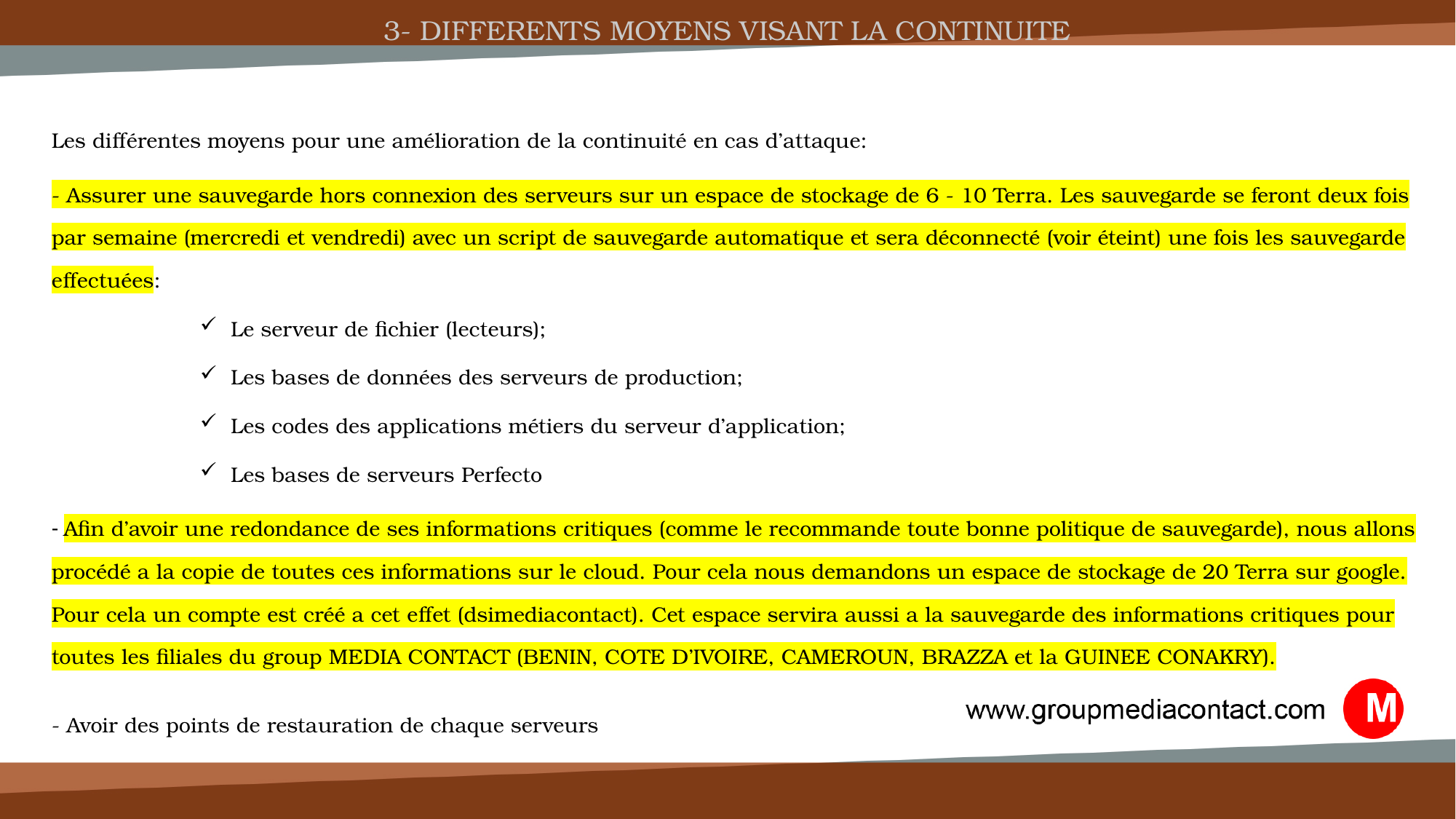

# 3- DIFFERENTS MOYENS VISANT LA CONTINUITE
Les différentes moyens pour une amélioration de la continuité en cas d’attaque:
- Assurer une sauvegarde hors connexion des serveurs sur un espace de stockage de 6 - 10 Terra. Les sauvegarde se feront deux fois par semaine (mercredi et vendredi) avec un script de sauvegarde automatique et sera déconnecté (voir éteint) une fois les sauvegarde effectuées:
Le serveur de fichier (lecteurs);
Les bases de données des serveurs de production;
Les codes des applications métiers du serveur d’application;
Les bases de serveurs Perfecto
 Afin d’avoir une redondance de ses informations critiques (comme le recommande toute bonne politique de sauvegarde), nous allons procédé a la copie de toutes ces informations sur le cloud. Pour cela nous demandons un espace de stockage de 20 Terra sur google. Pour cela un compte est créé a cet effet (dsimediacontact). Cet espace servira aussi a la sauvegarde des informations critiques pour toutes les filiales du group MEDIA CONTACT (BENIN, COTE D’IVOIRE, CAMEROUN, BRAZZA et la GUINEE CONAKRY).

- Avoir des points de restauration de chaque serveurs